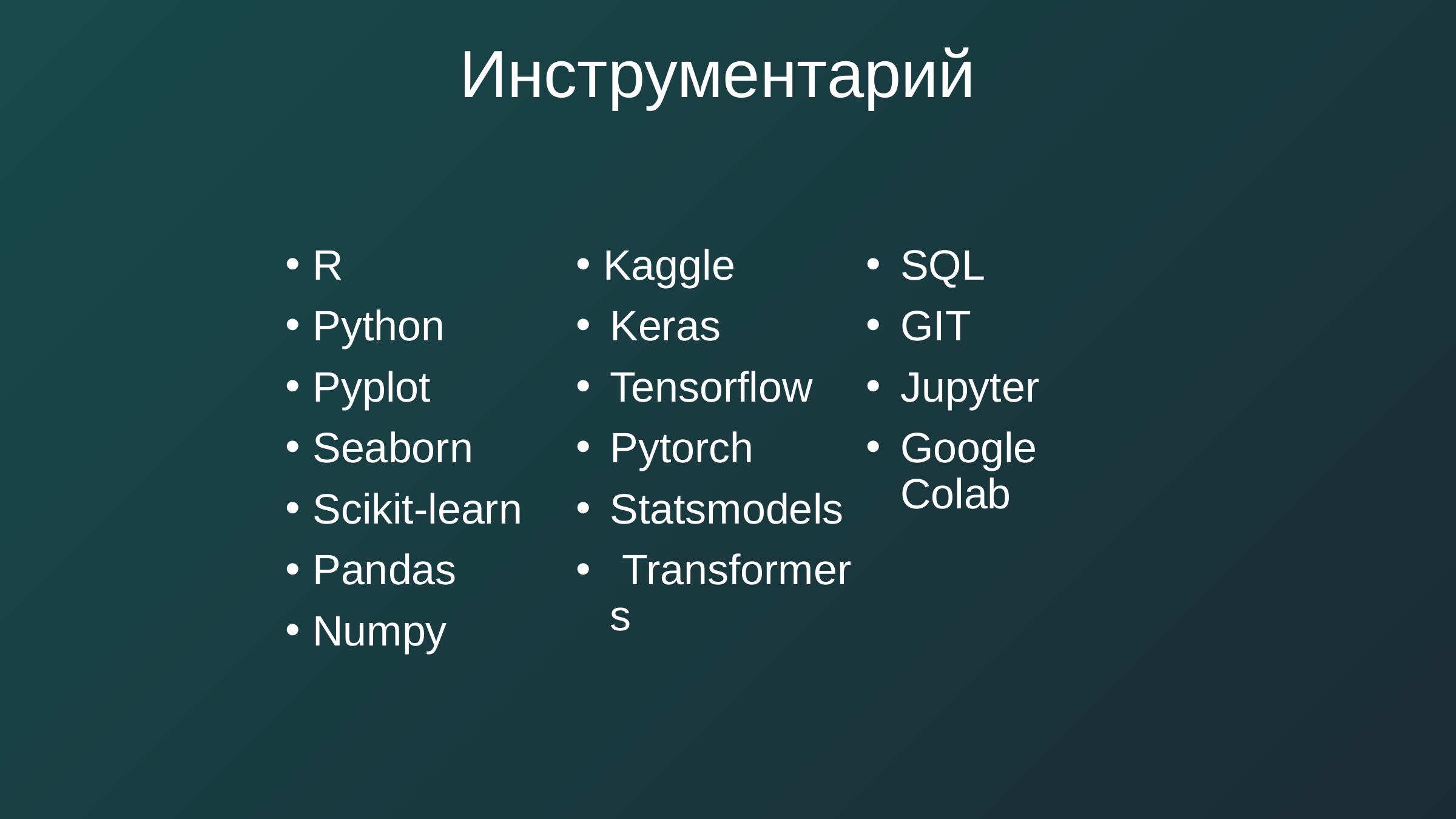

# Инструментарий
R
Python
Pyplot
Seaborn
Scikit-learn
Pandas
Numpy
Kaggle
Keras
Tensorflow
Pytorch
Statsmodels
 Transformers
SQL
GIT
Jupyter
Google Colab